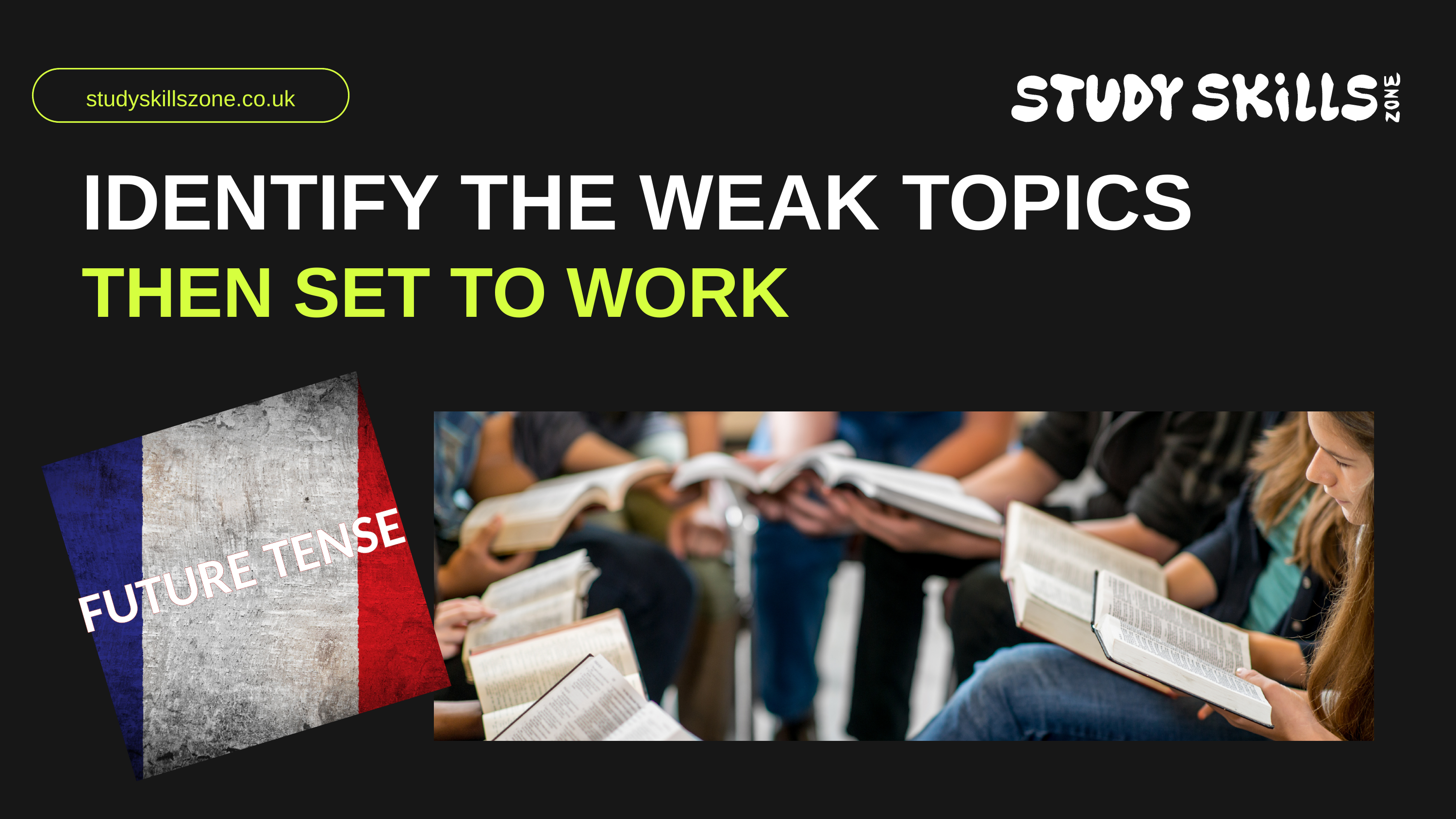

studyskillszone.co.uk

IDENTIFY THE WEAK TOPICS
THEN SET TO WORK

FUTURE TENSE